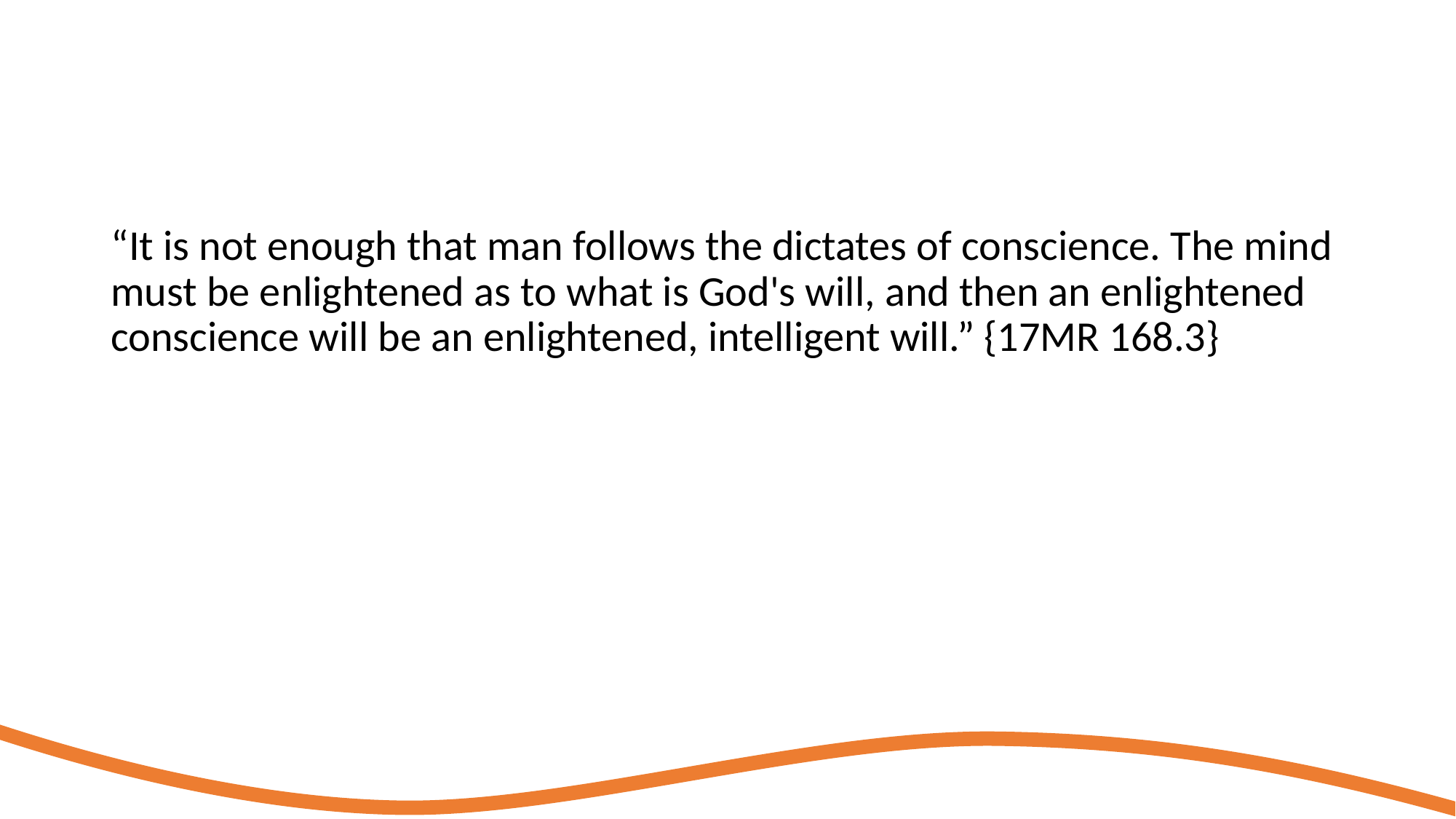

#
“It is not enough that man follows the dictates of conscience. The mind must be enlightened as to what is God's will, and then an enlightened conscience will be an enlightened, intelligent will.” {17MR 168.3}